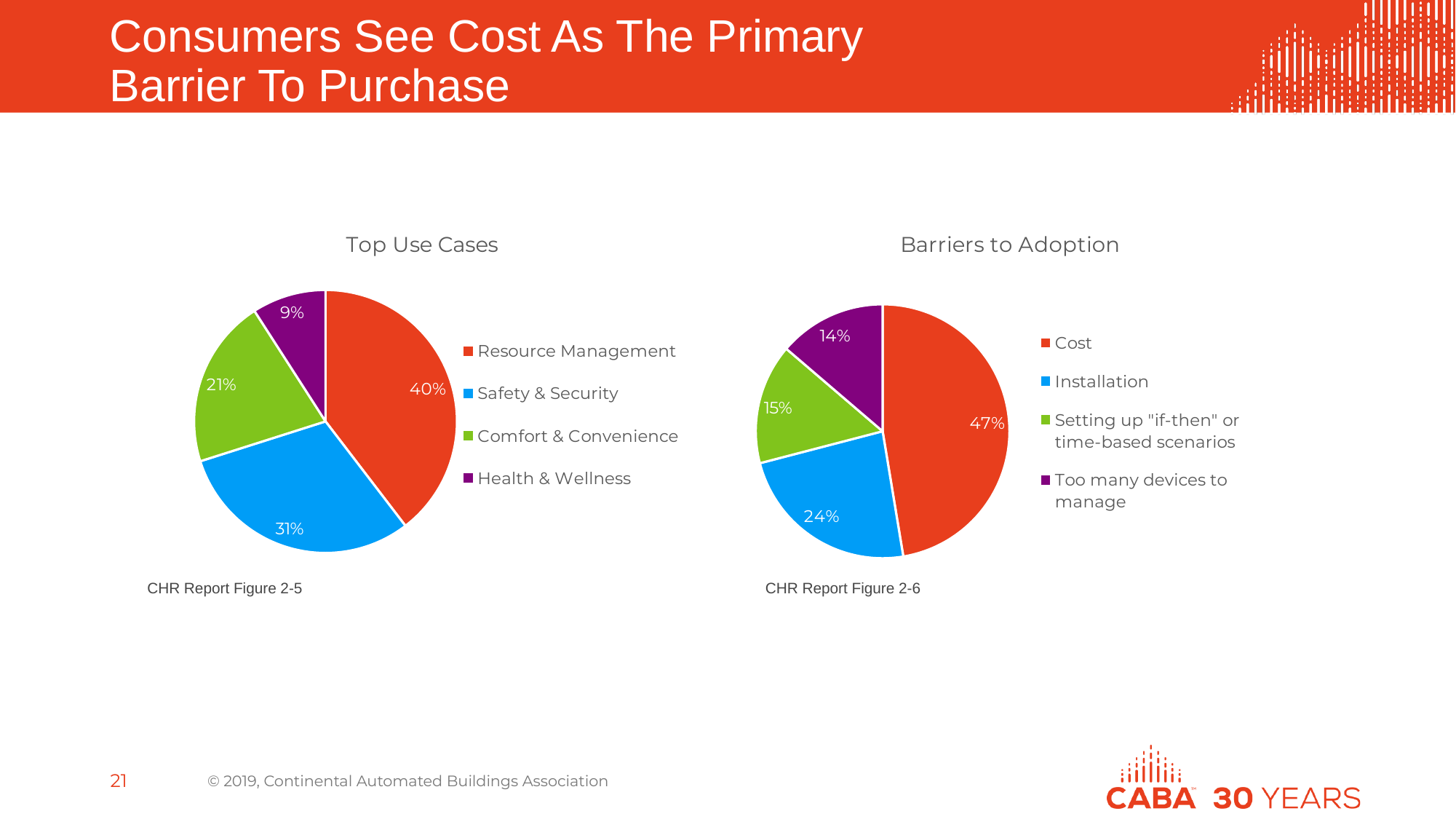

# Consumers See Cost As The Primary Barrier To Purchase

### Chart:

| Category | Top Use Cases |
|---|---|
| Resource Management | 0.396 |
| Safety & Security | 0.305 |
| Comfort & Convenience | 0.208 |
| Health & Wellness | 0.091 |

### Chart:

| Category | Barriers to Adoption |
|---|---|
| Cost | 0.711 |
| Installation | 0.3534 |
| Setting up "if-then" or time-based scenarios | 0.2298 |
| Too many devices to manage | 0.2061 |
CHR Report Figure 2-5
CHR Report Figure 2-6
© 2019, Continental Automated Buildings Association
21